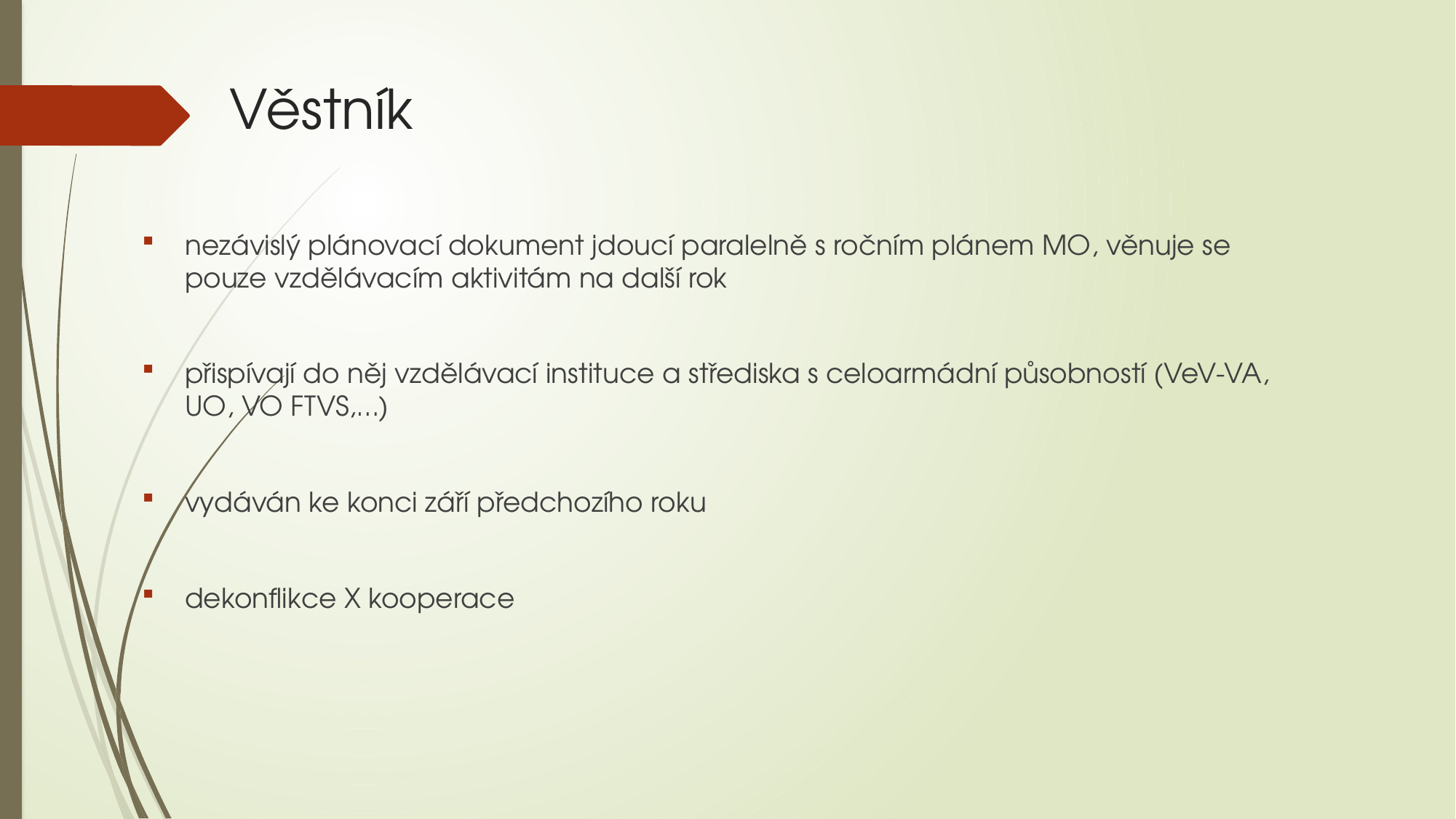

# Věstník
nezávislý plánovací dokument jdoucí paralelně s ročním plánem MO, věnuje se pouze vzdělávacím aktivitám na další rok

přispívají do něj vzdělávací instituce a střediska s celoarmádní působností (VeV-VA, UO, VO FTVS,…)

vydáván ke konci září předchozího roku

dekonflikce X kooperace